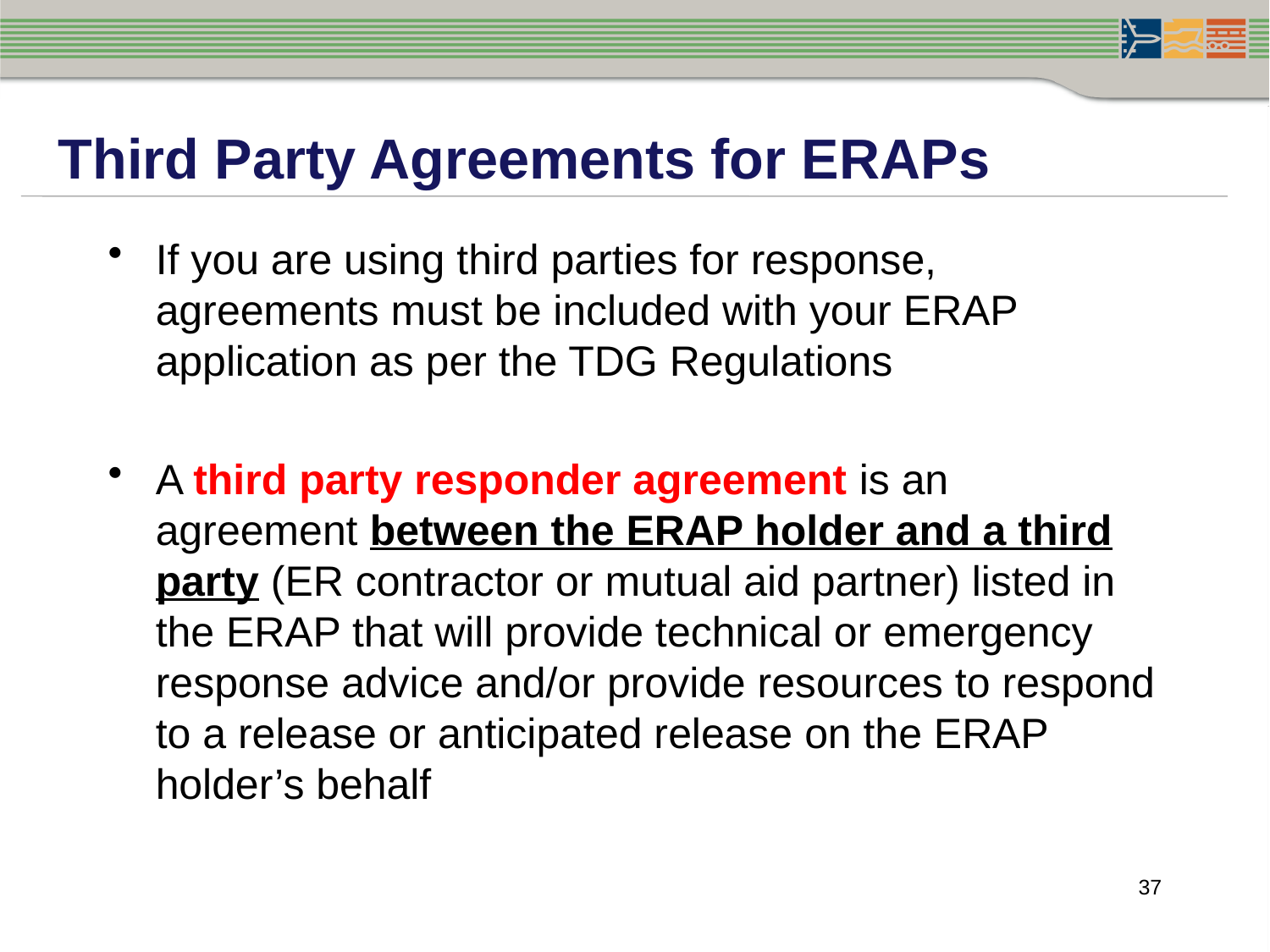

Third Party Agreements for ERAPs

If you are using third parties for response, agreements must be included with your ERAP application as per the TDG Regulations

A third party responder agreement is an agreement between the ERAP holder and a third party (ER contractor or mutual aid partner) listed in the ERAP that will provide technical or emergency response advice and/or provide resources to respond to a release or anticipated release on the ERAP holder’s behalf
37